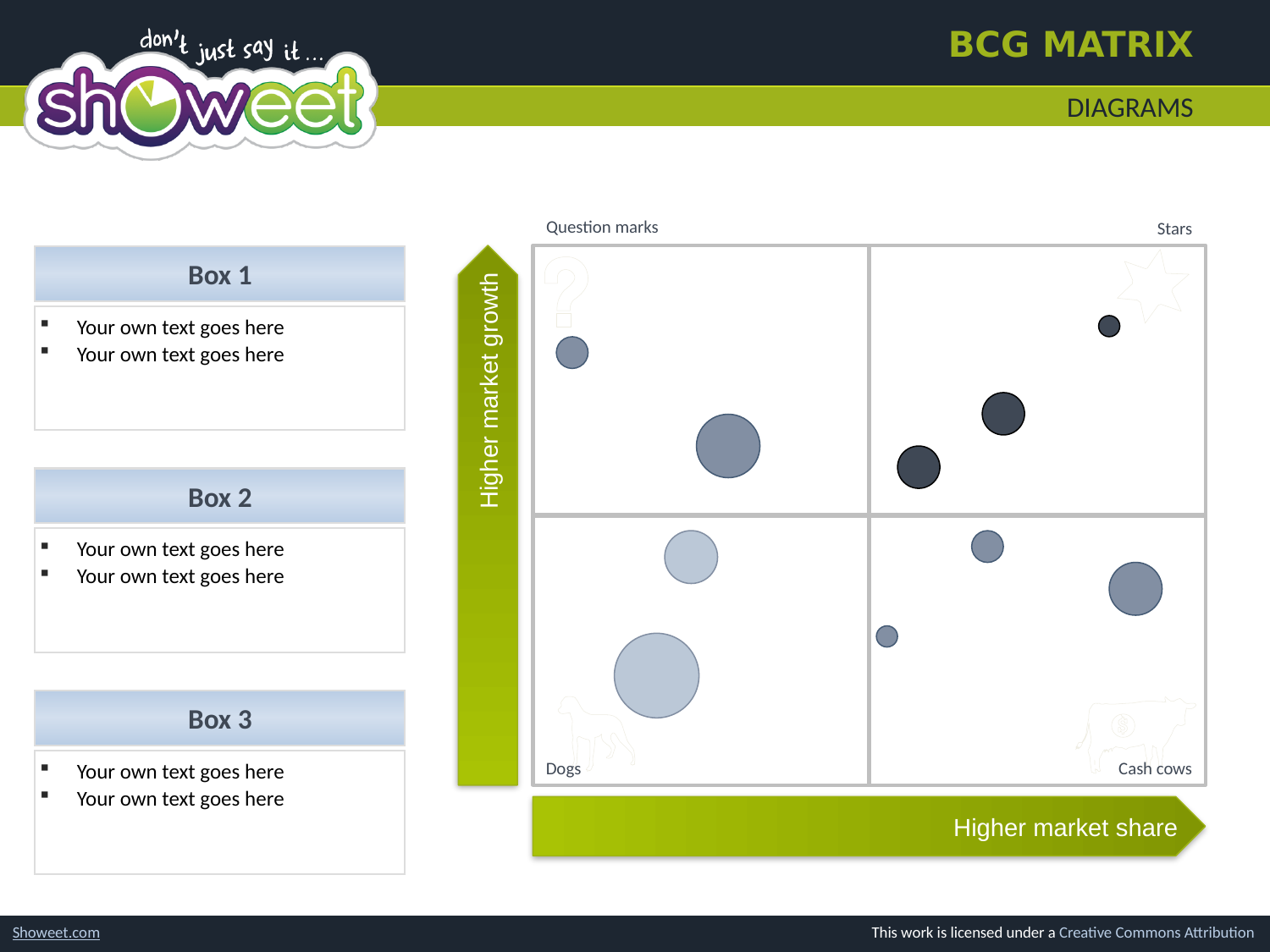

# BCG Matrix
Diagrams
Question marks
Stars

Box 1
Your own text goes here
Your own text goes here

Box 2
Your own text goes here
Your own text goes here

Higher market growth

Box 3
Your own text goes here
Your own text goes here

Cash cows
Dogs
Higher market share